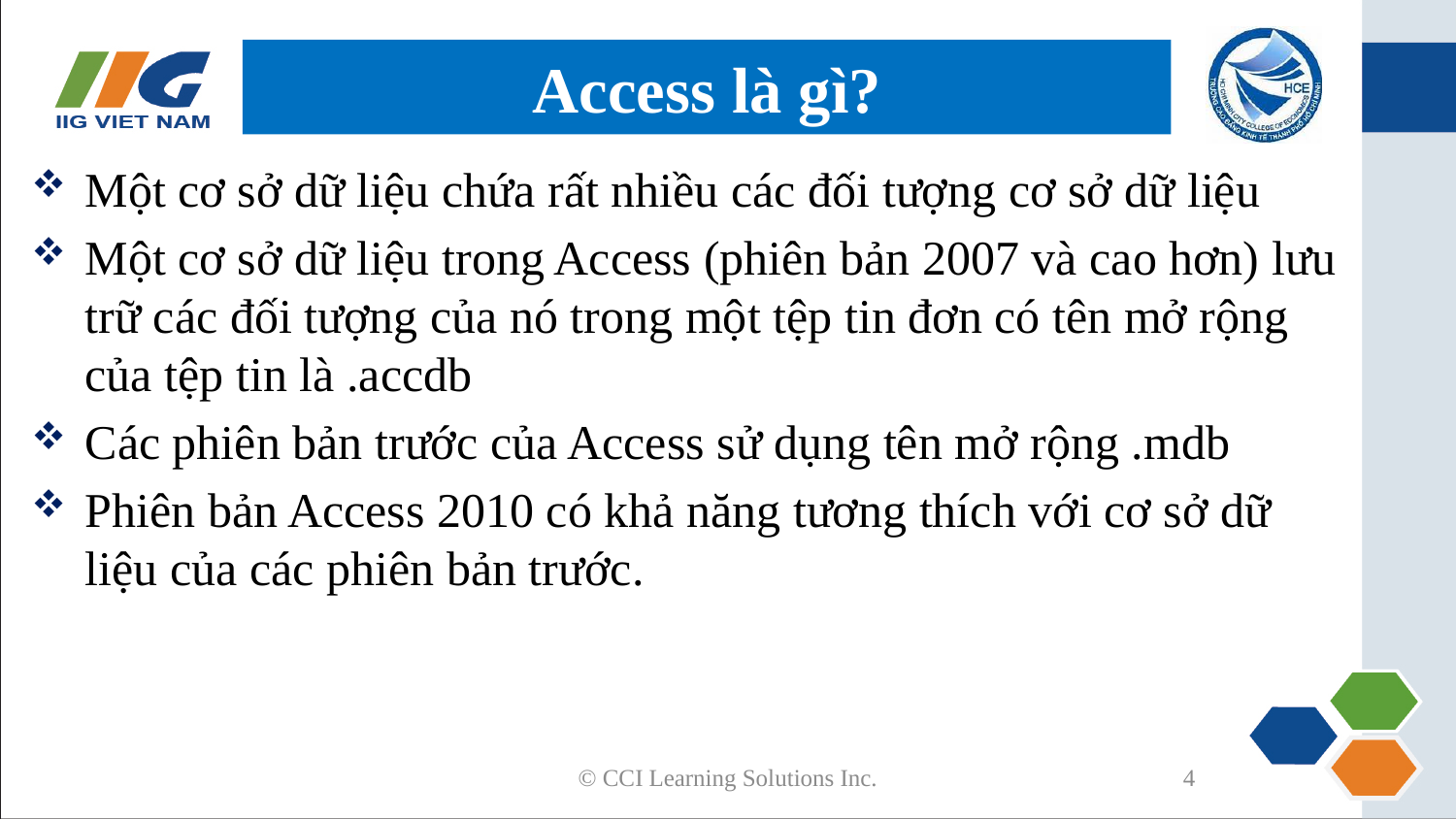

# Access là gì?
Một cơ sở dữ liệu chứa rất nhiều các đối tượng cơ sở dữ liệu
Một cơ sở dữ liệu trong Access (phiên bản 2007 và cao hơn) lưu trữ các đối tượng của nó trong một tệp tin đơn có tên mở rộng của tệp tin là .accdb
Các phiên bản trước của Access sử dụng tên mở rộng .mdb
Phiên bản Access 2010 có khả năng tương thích với cơ sở dữ liệu của các phiên bản trước.
© CCI Learning Solutions Inc.
4